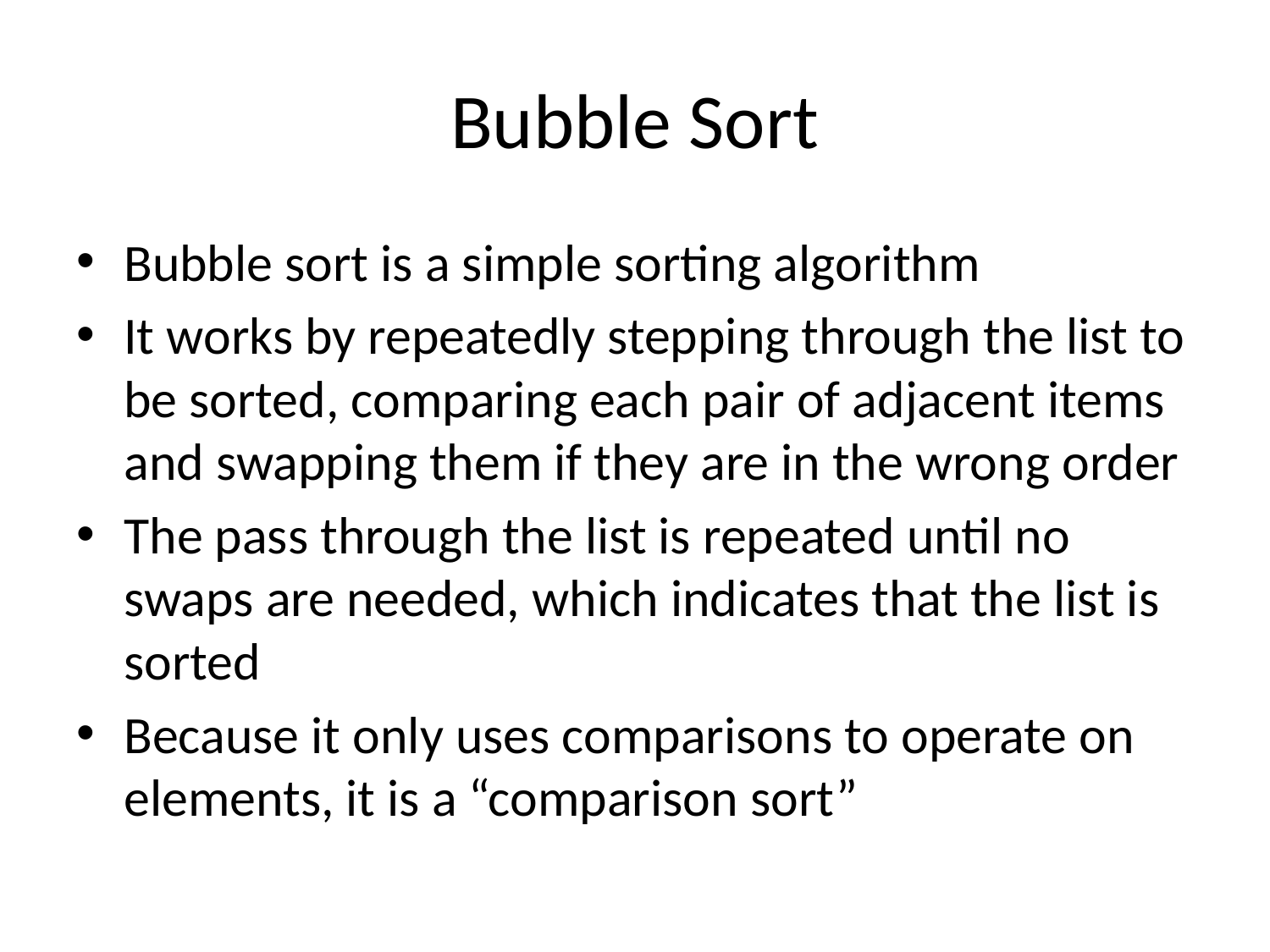

# Bubble Sort
Bubble sort is a simple sorting algorithm
It works by repeatedly stepping through the list to be sorted, comparing each pair of adjacent items and swapping them if they are in the wrong order
The pass through the list is repeated until no swaps are needed, which indicates that the list is sorted
Because it only uses comparisons to operate on elements, it is a “comparison sort”